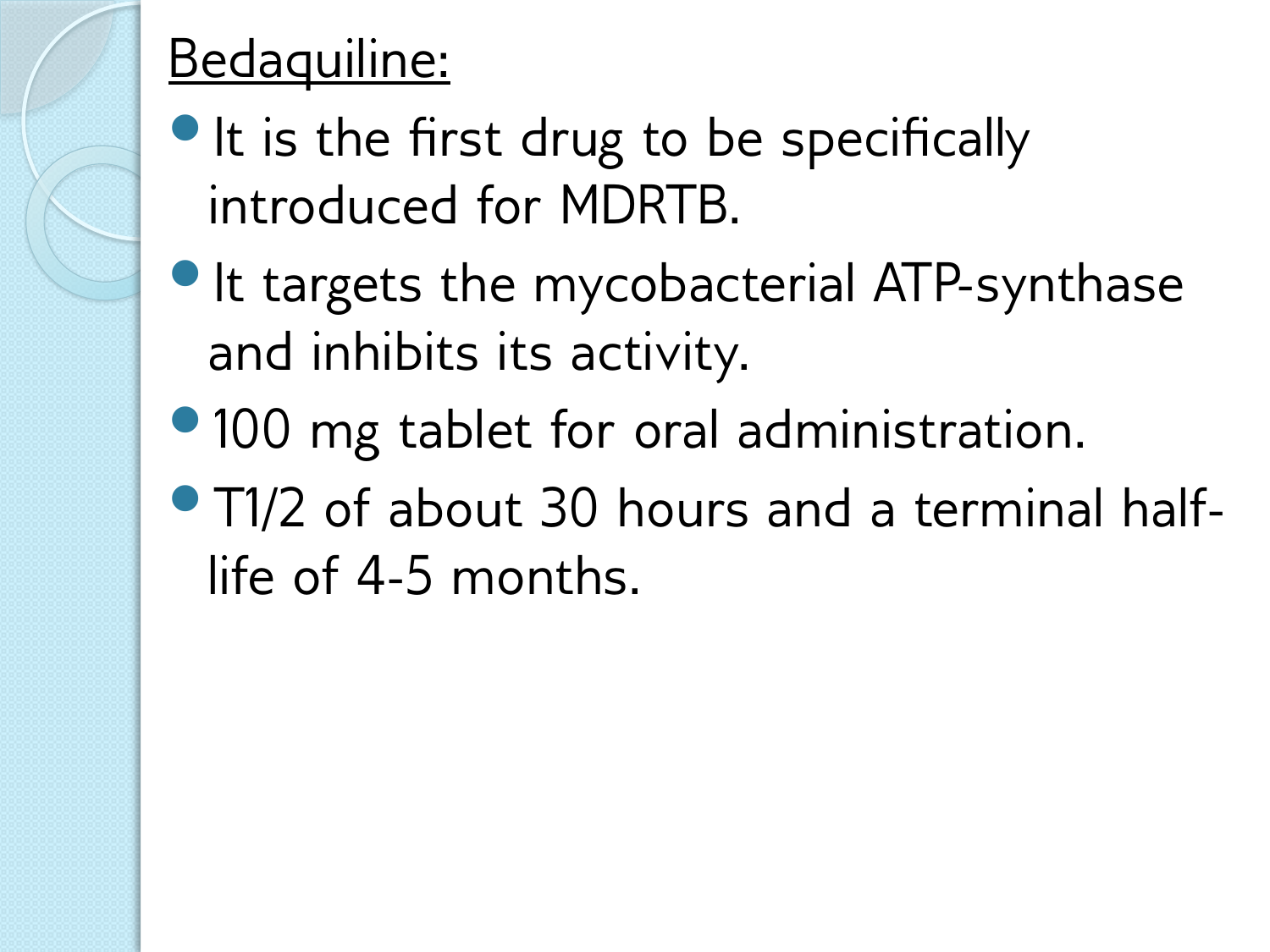

Bedaquiline:
It is the first drug to be specifically introduced for MDRTB.
It targets the mycobacterial ATP-synthase and inhibits its activity.
100 mg tablet for oral administration.
T1/2 of about 30 hours and a terminal half-life of 4-5 months.